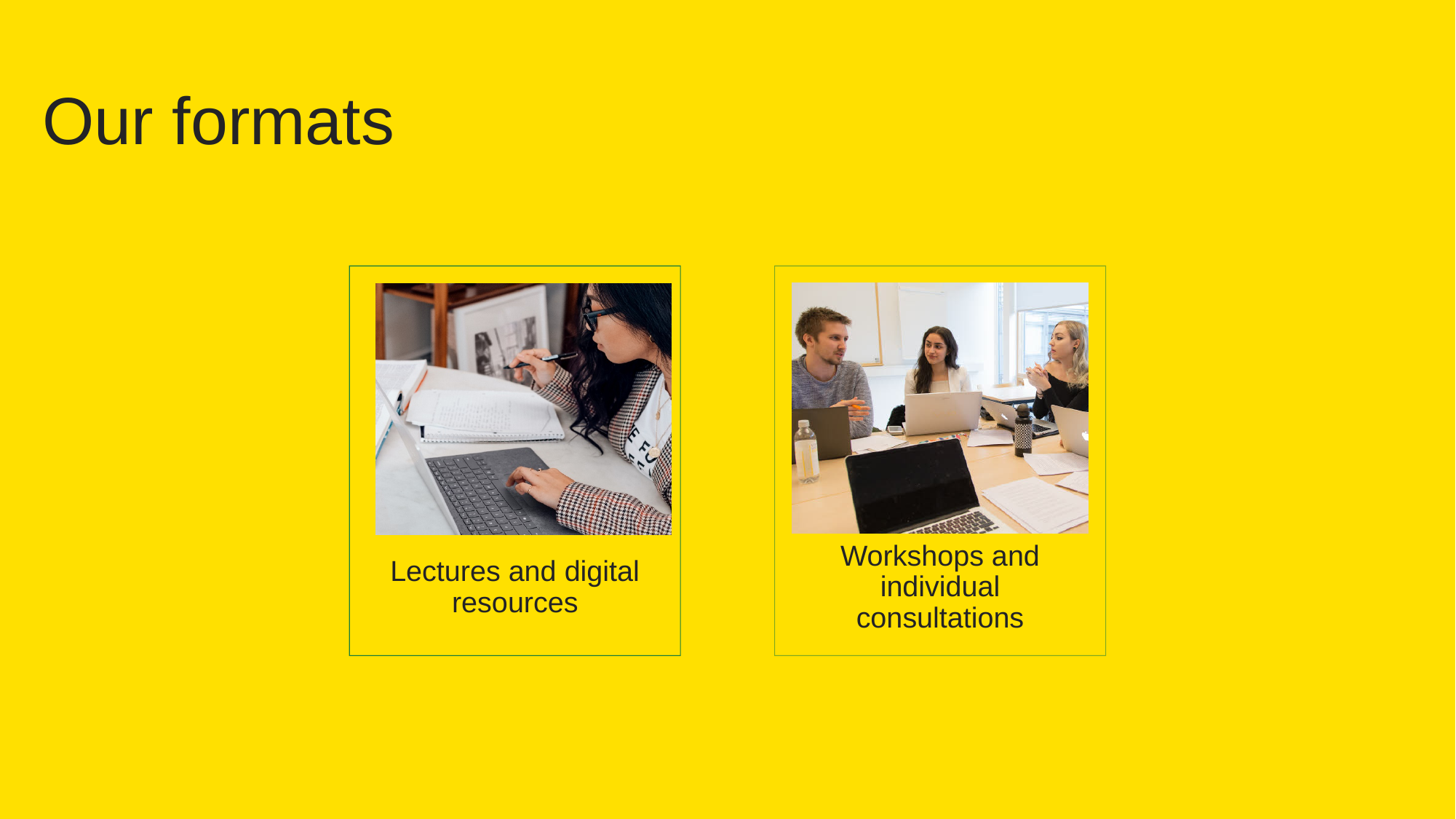

# Our formats
Lectures and digital resources
Workshops and individual consultations